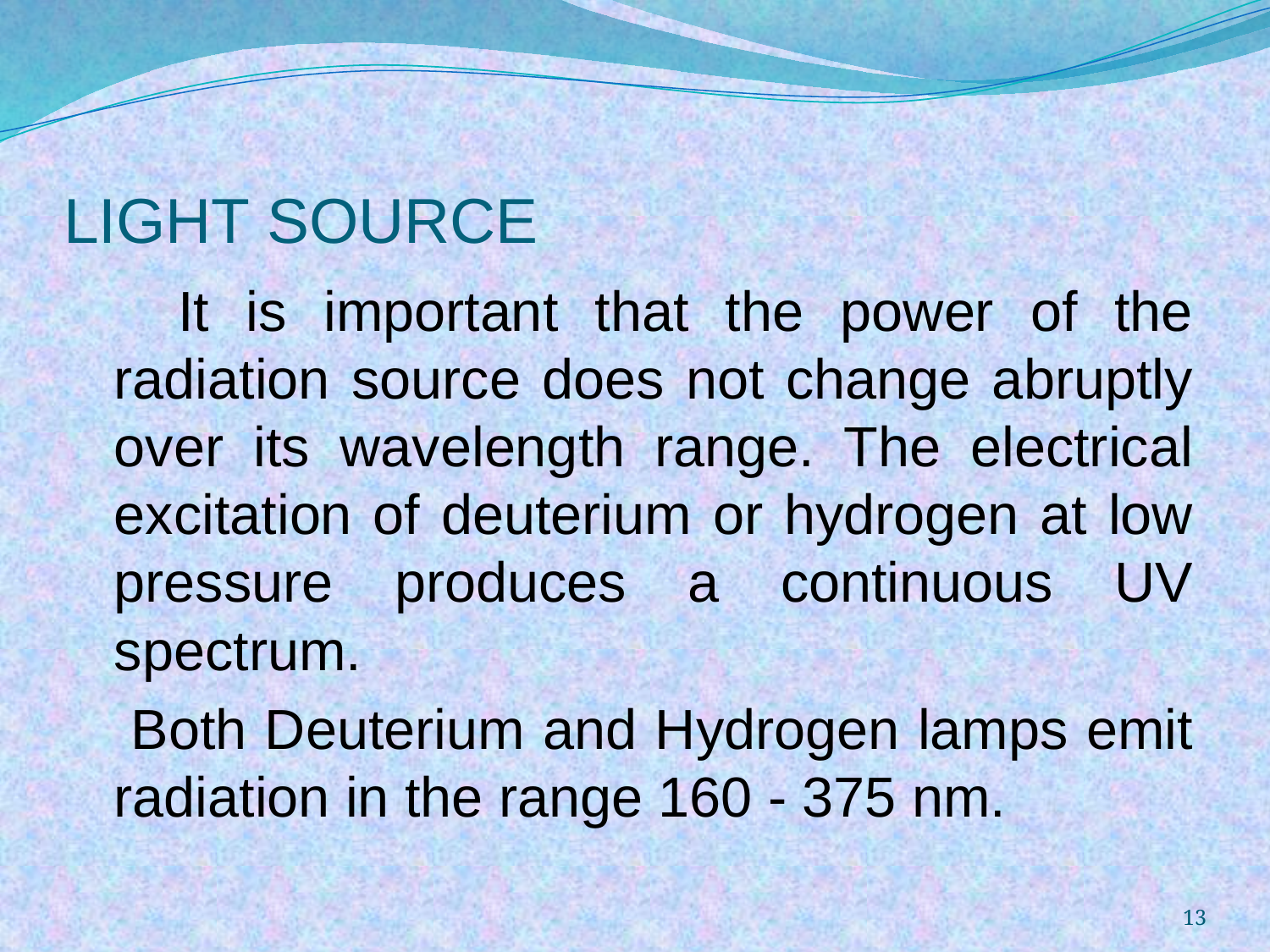

# LIGHT SOURCE
   It is important that the power of the radiation source does not change abruptly over its wavelength range. The electrical excitation of deuterium or hydrogen at low pressure produces a continuous UV spectrum.
   Both Deuterium and Hydrogen lamps emit radiation in the range 160 - 375 nm.

13